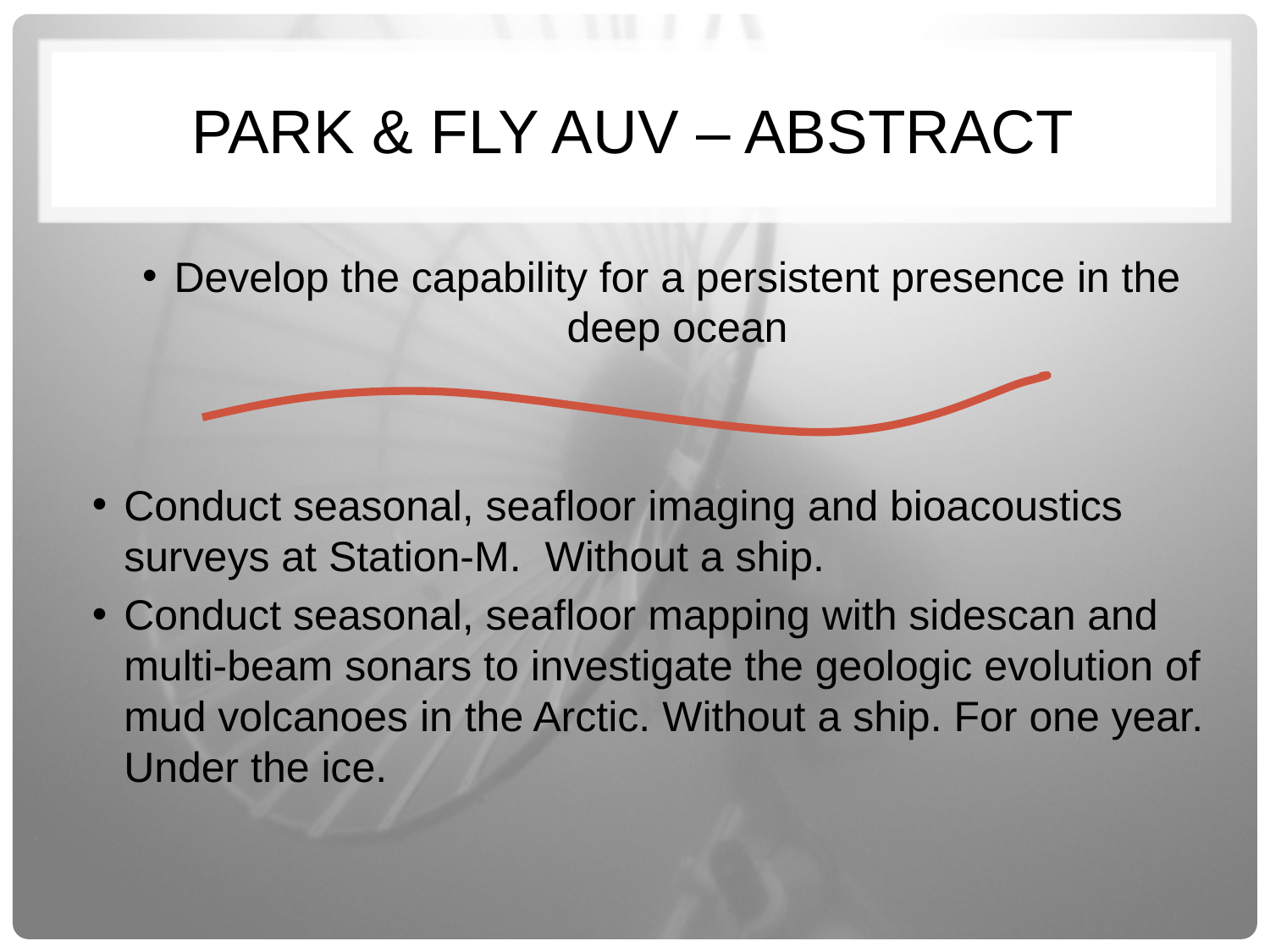

# Park & Fly AUV – Abstract
Develop the capability for a persistent presence in the deep ocean

Conduct seasonal, seafloor imaging and bioacoustics surveys at Station-M.  Without a ship.
Conduct seasonal, seafloor mapping with sidescan and multi-beam sonars to investigate the geologic evolution of mud volcanoes in the Arctic. Without a ship. For one year. Under the ice.